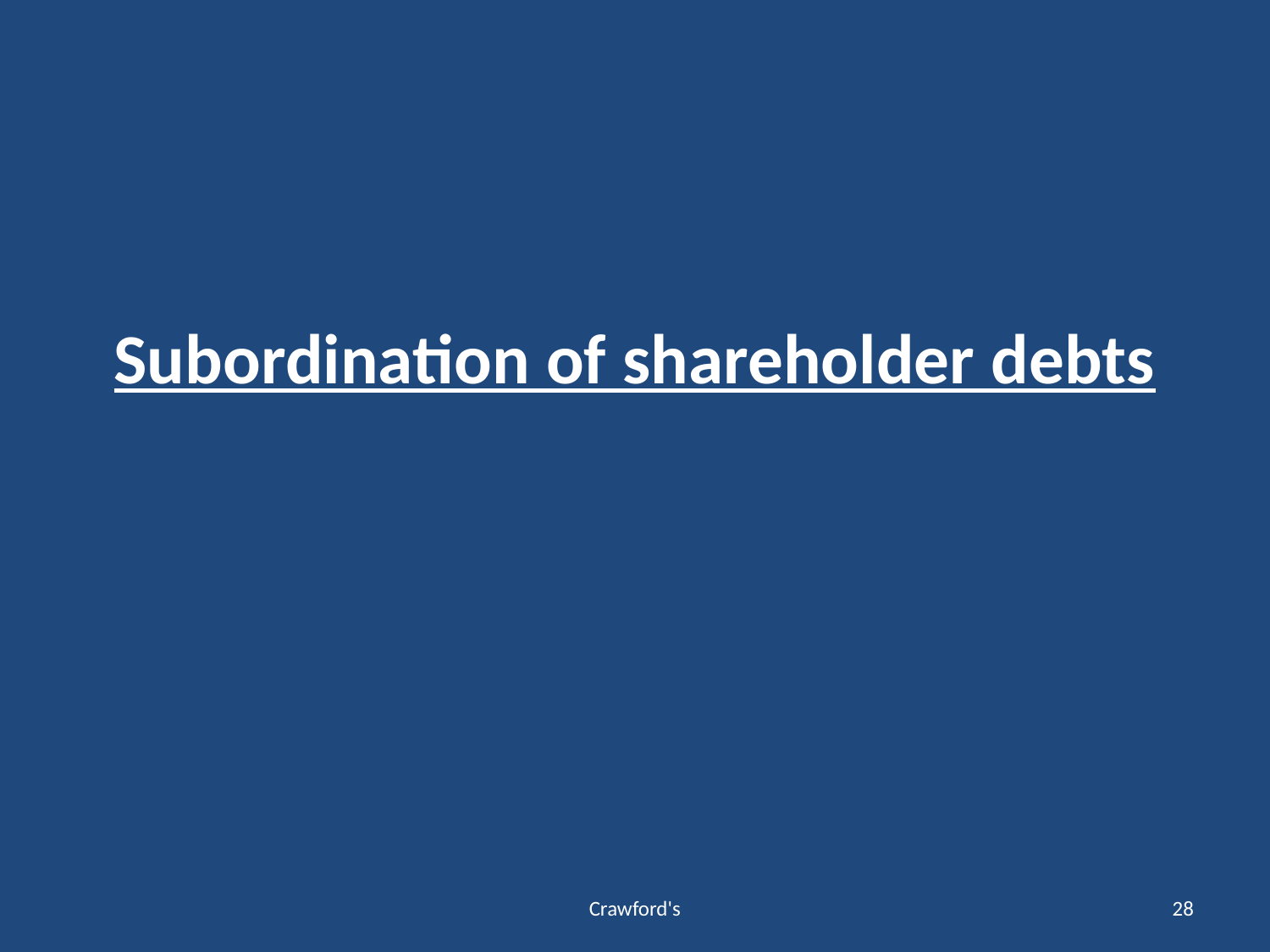

# Subordination of shareholder debts

Crawford's
28